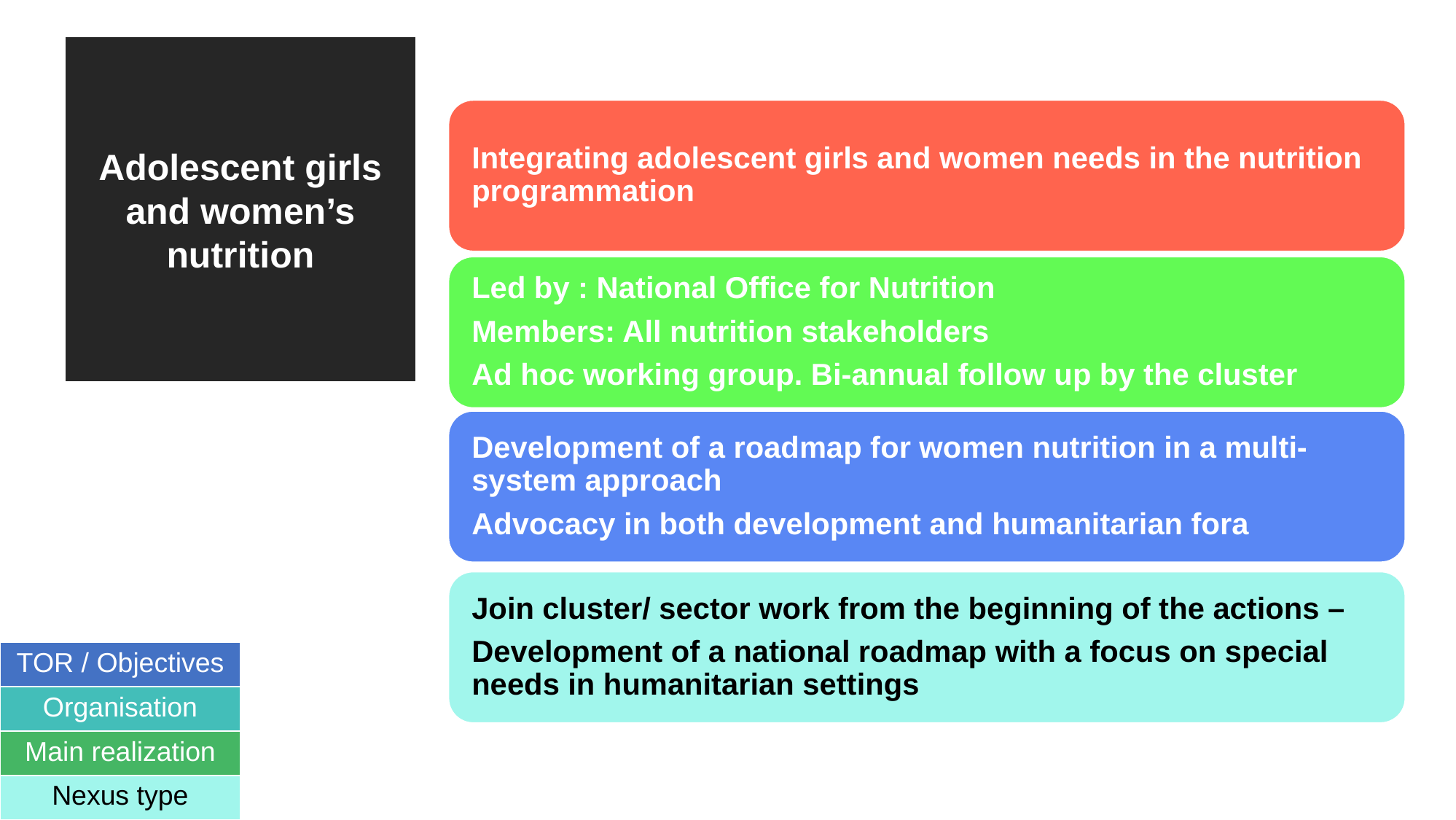

# Adolescent girls and women’s nutrition
Integrating adolescent girls and women needs in the nutrition programmation
Led by : National Office for Nutrition
Members: All nutrition stakeholders
Ad hoc working group. Bi-annual follow up by the cluster
Development of a roadmap for women nutrition in a multi-system approach
Advocacy in both development and humanitarian fora
Join cluster/ sector work from the beginning of the actions –
Development of a national roadmap with a focus on special needs in humanitarian settings
| TOR / Objectives |
| --- |
| Organisation |
| Main realization |
| Nexus type |